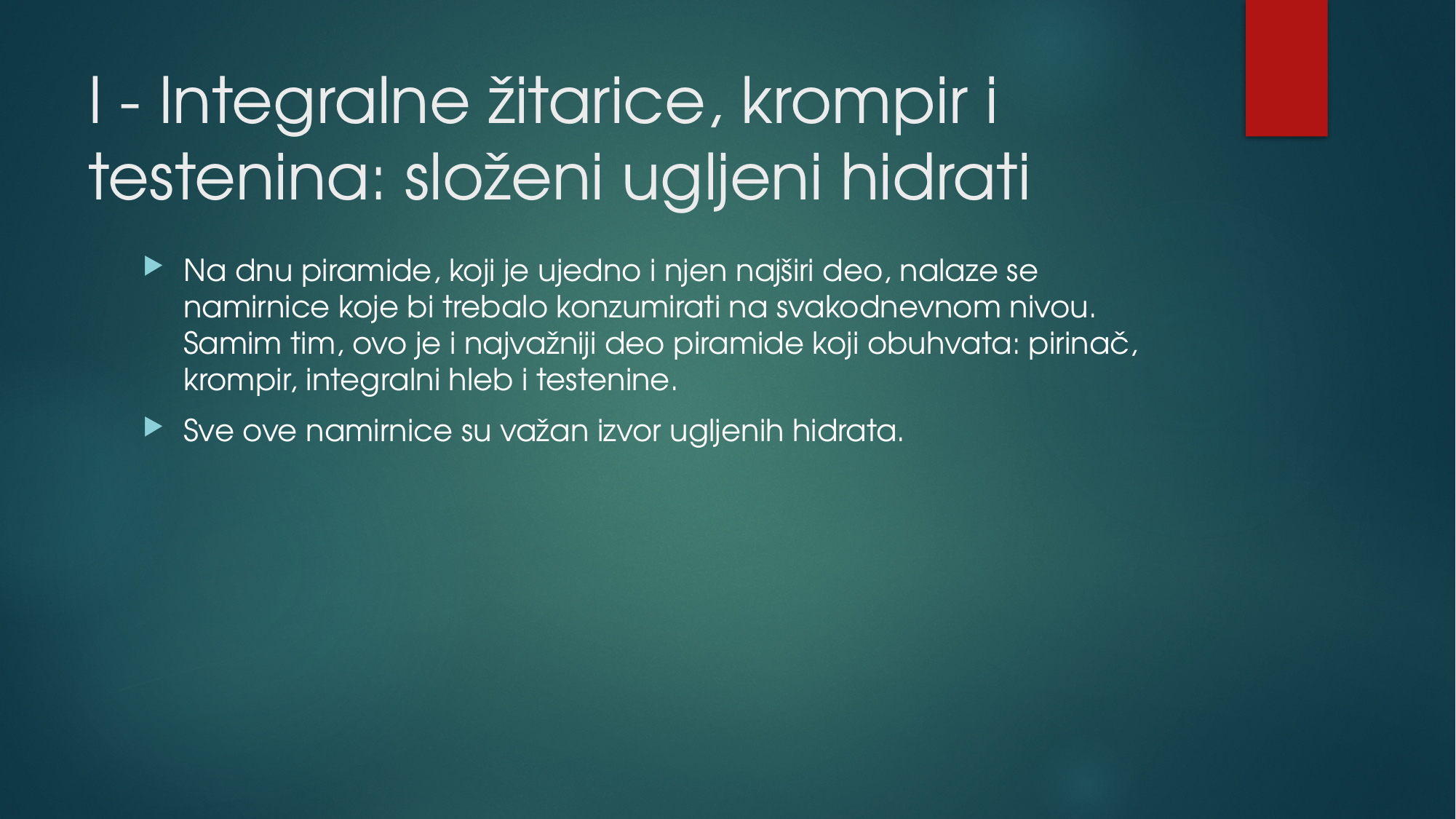

# I - Integralne žitarice, krompir i testenina: složeni ugljeni hidrati
Na dnu piramide, koji je ujedno i njen najširi deo, nalaze se namirnice koje bi trebalo konzumirati na svakodnevnom nivou. Samim tim, ovo je i najvažniji deo piramide koji obuhvata: pirinač, krompir, integralni hleb i testenine.
Sve ove namirnice su važan izvor ugljenih hidrata.